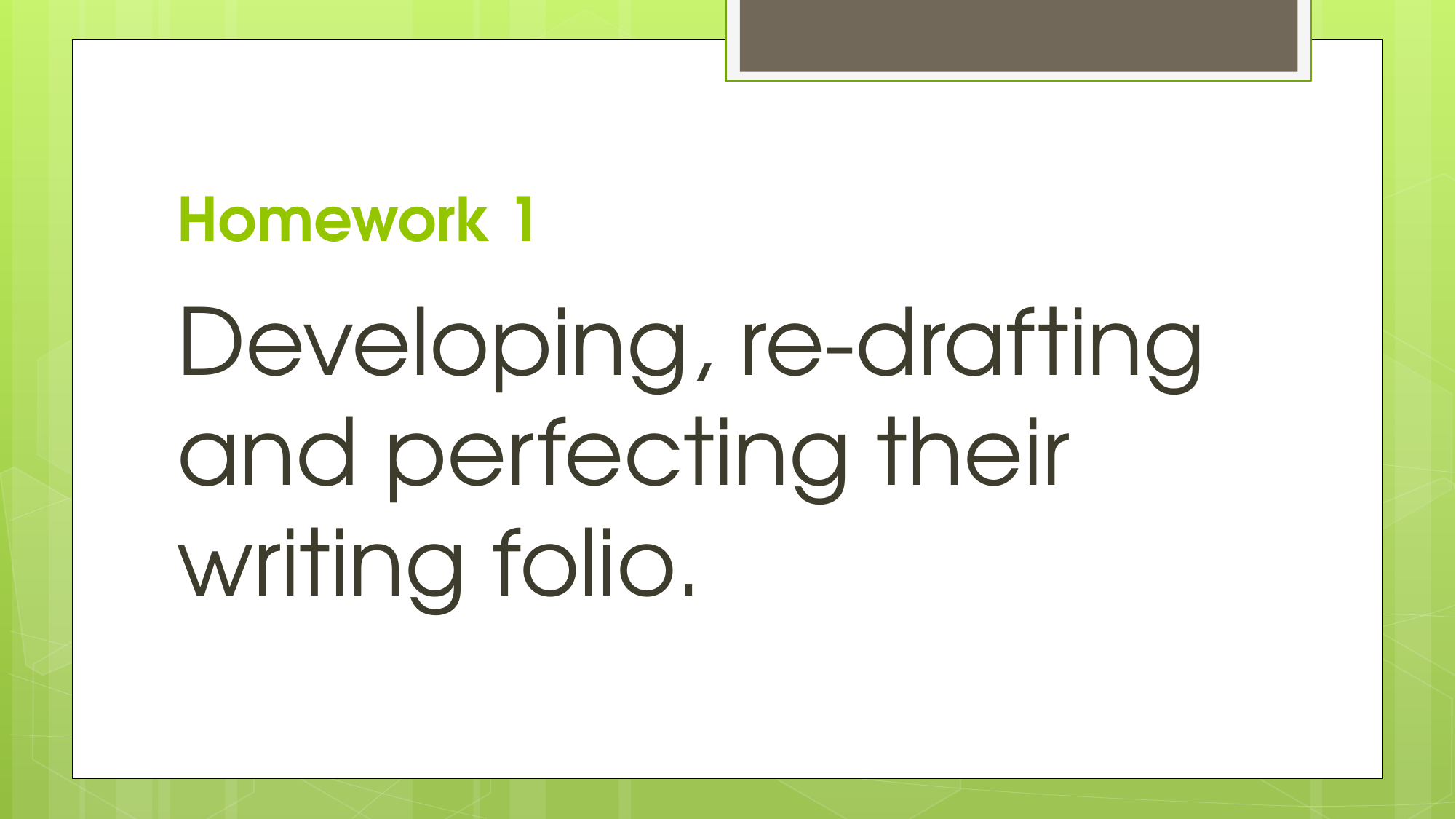

# Homework 1
Developing, re-drafting and perfecting their writing folio.